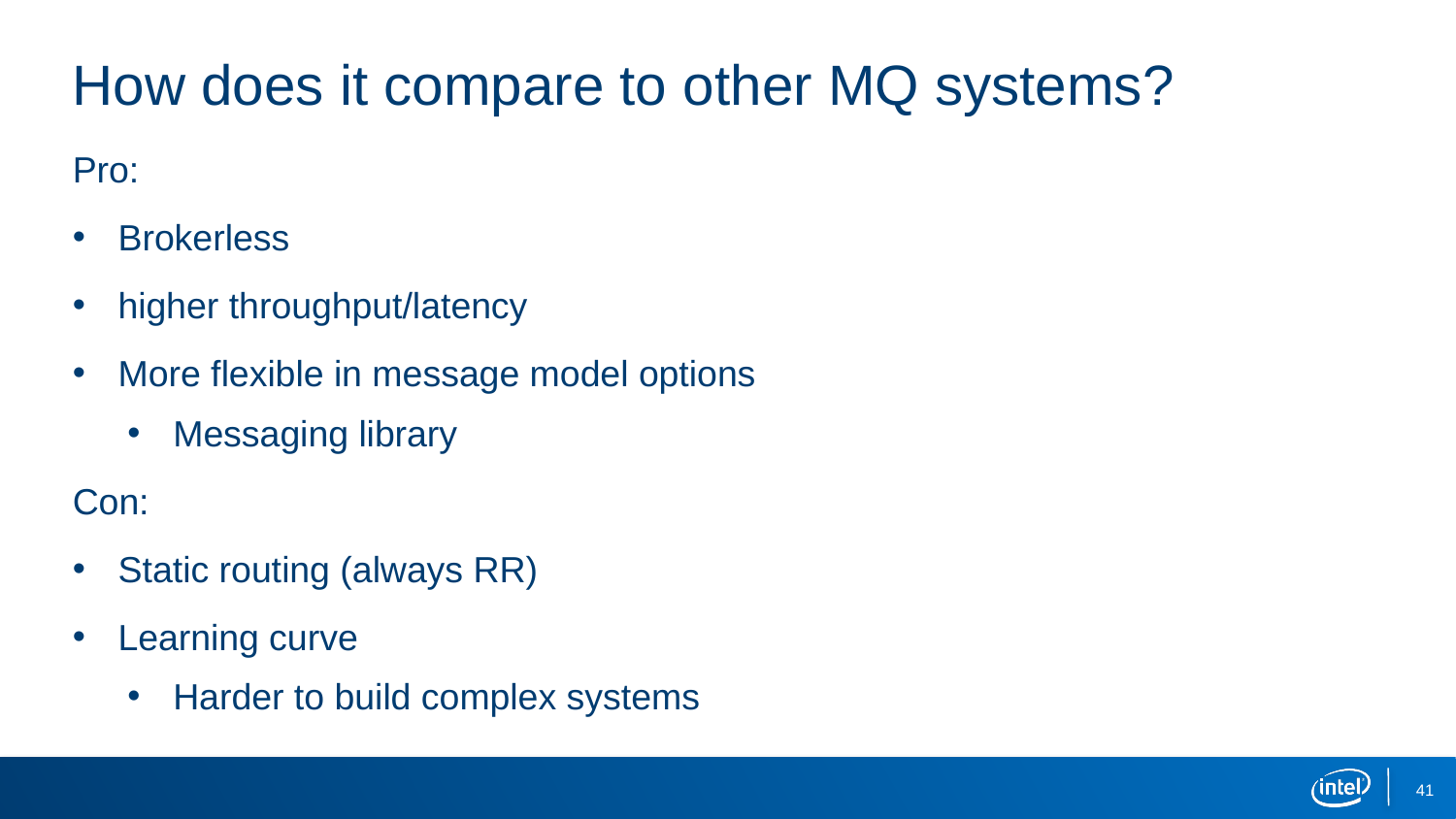

# How does it compare to other MQ systems?
Pro:
Brokerless
higher throughput/latency
More flexible in message model options
Messaging library
Con:
Static routing (always RR)
Learning curve
Harder to build complex systems

41